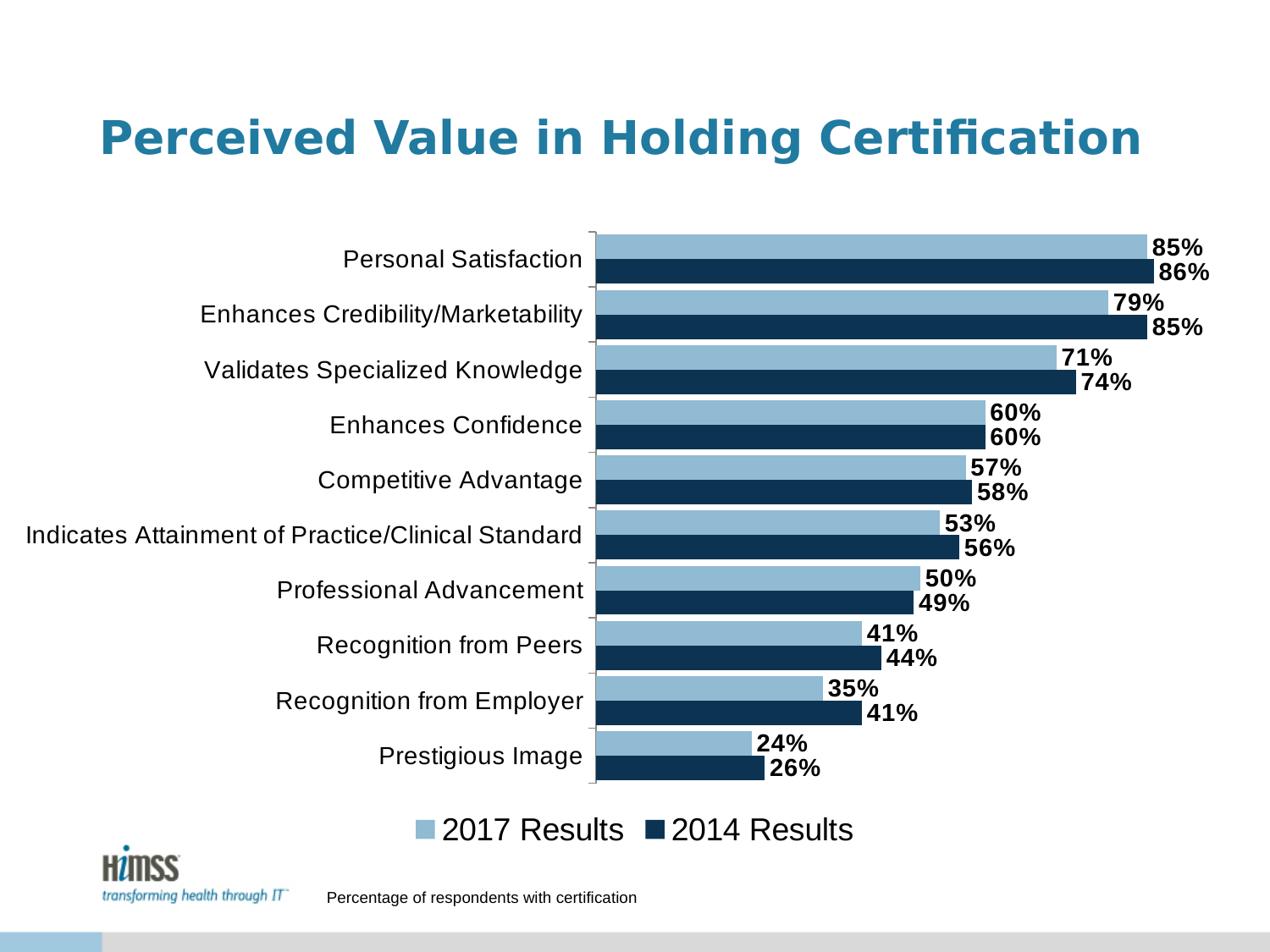

# Perceived Value in Holding Certification

### Chart

| Category | 2014 Results | 2017 Results |
|---|---|---|
| Prestigious Image | 0.26 | 0.24 |
| Recognition from Employer | 0.41 | 0.35 |
| Recognition from Peers | 0.44 | 0.41 |
| Professional Advancement | 0.49 | 0.5 |
| Indicates Attainment of Practice/Clinical Standard | 0.56 | 0.53 |
| Competitive Advantage | 0.58 | 0.57 |
| Enhances Confidence | 0.6 | 0.6 |
| Validates Specialized Knowledge | 0.74 | 0.71 |
| Enhances Credibility/Marketability | 0.85 | 0.79 |
| Personal Satisfaction | 0.86 | 0.85 |
Percentage of respondents with certification